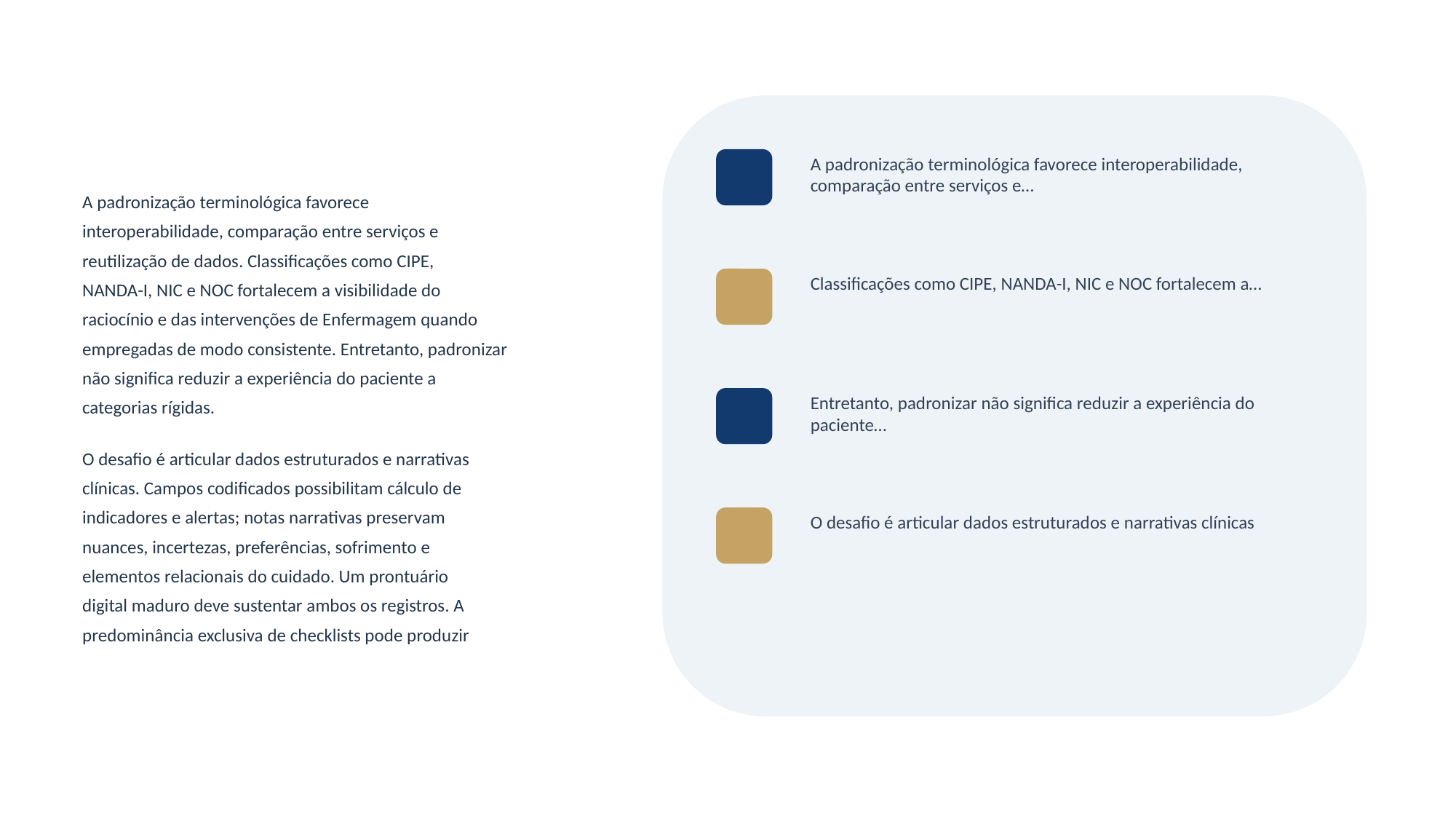

A padronização terminológica favorece interoperabilidade, comparação entre serviços e…

A padronização terminológica favorece
interoperabilidade, comparação entre serviços e
reutilização de dados. Classificações como CIPE,
NANDA-I, NIC e NOC fortalecem a visibilidade do
raciocínio e das intervenções de Enfermagem quando
empregadas de modo consistente. Entretanto, padronizar
não significa reduzir a experiência do paciente a
categorias rígidas.

O desafio é articular dados estruturados e narrativas
clínicas. Campos codificados possibilitam cálculo de
indicadores e alertas; notas narrativas preservam
nuances, incertezas, preferências, sofrimento e
elementos relacionais do cuidado. Um prontuário
digital maduro deve sustentar ambos os registros. A
predominância exclusiva de checklists pode produzir
Classificações como CIPE, NANDA-I, NIC e NOC fortalecem a…

Entretanto, padronizar não significa reduzir a experiência do paciente…

O desafio é articular dados estruturados e narrativas clínicas